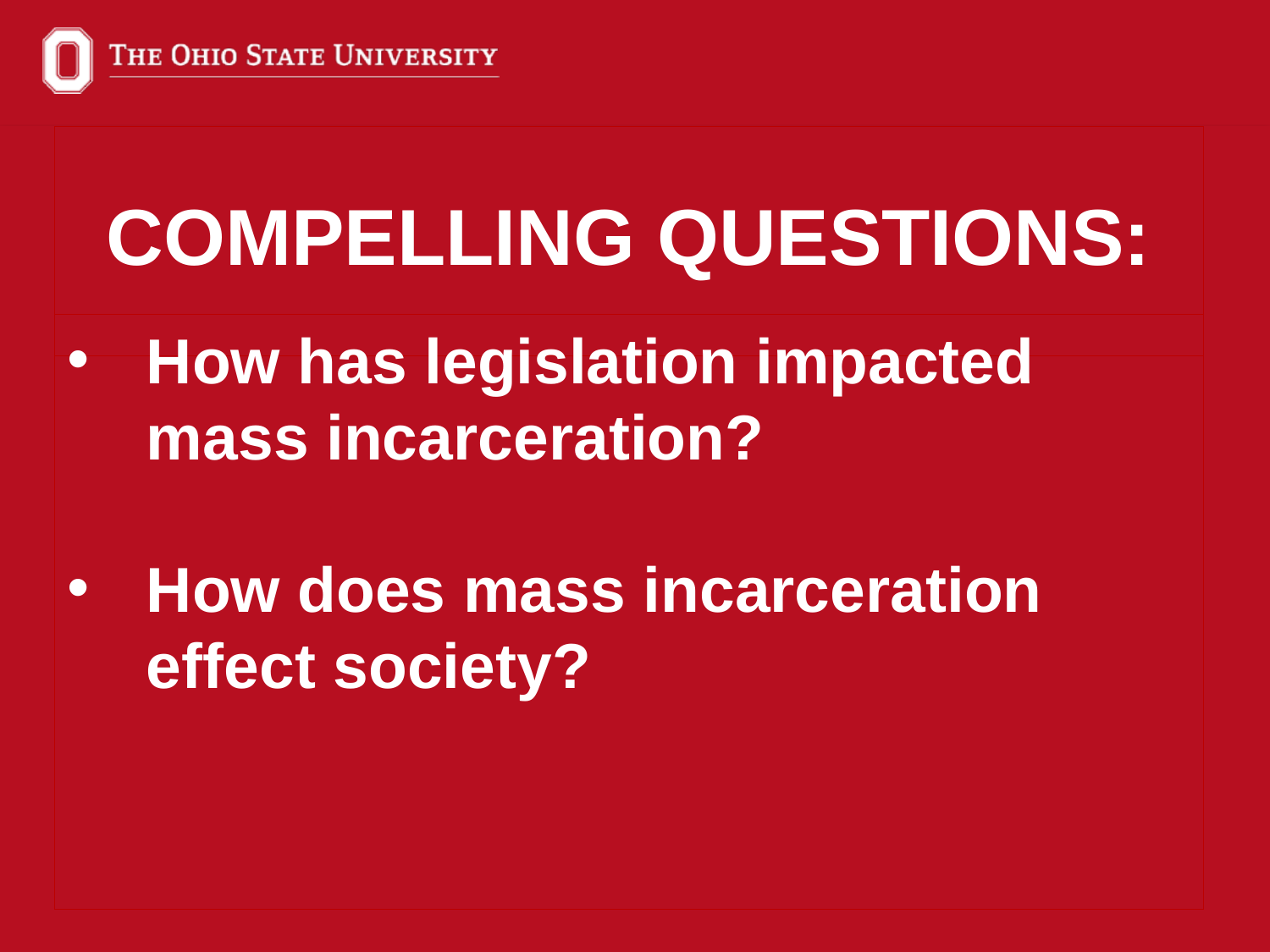

COMPELLING QUESTIONS:
How has legislation impacted mass incarceration?

How does mass incarceration effect society?